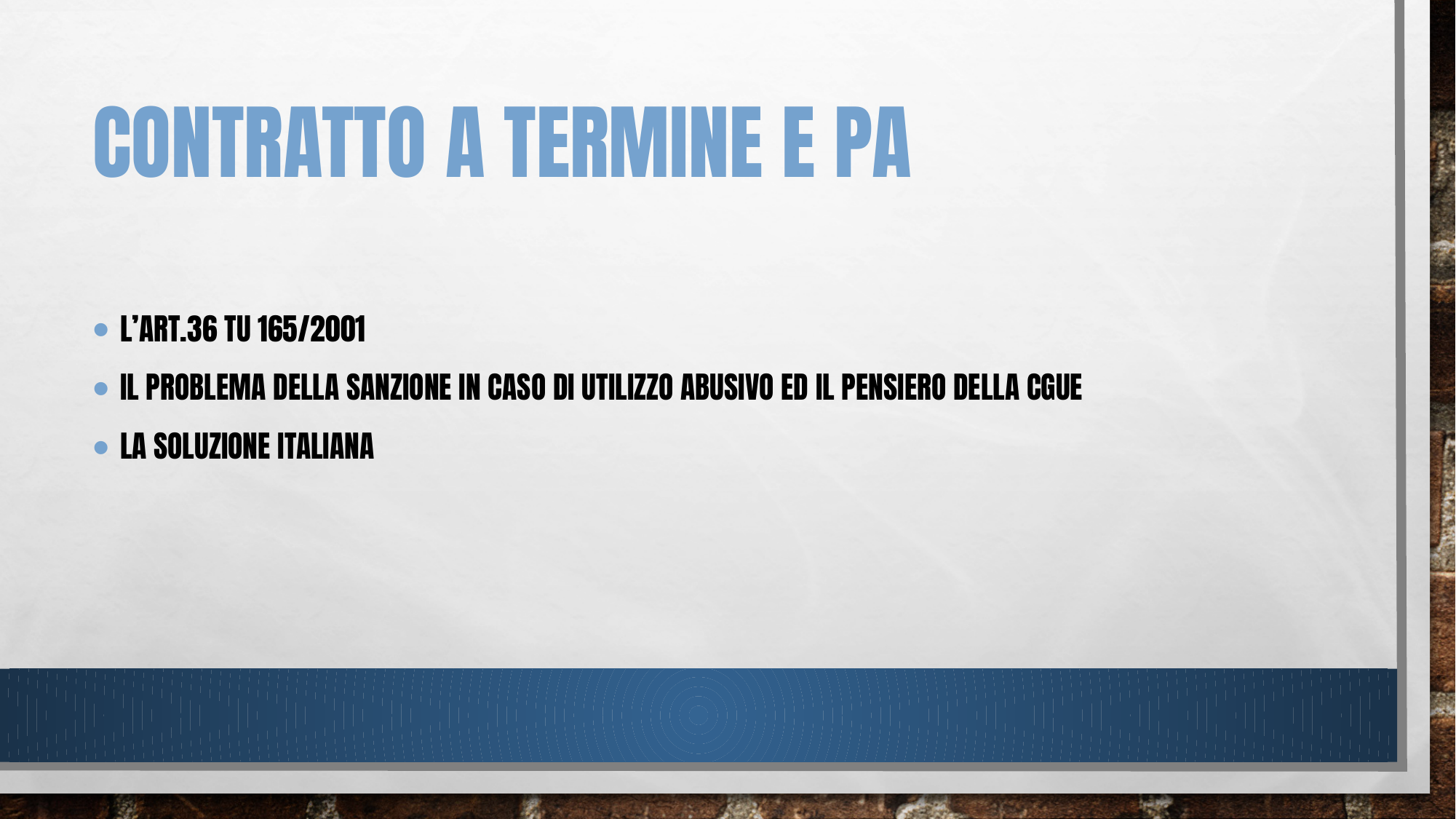

# Contratto a termine e pa
L’art.36 tu 165/2001
Il problema della sanzione in caso di utilizzo abusivo ed il pensiero della cgue
La soluzione italiana